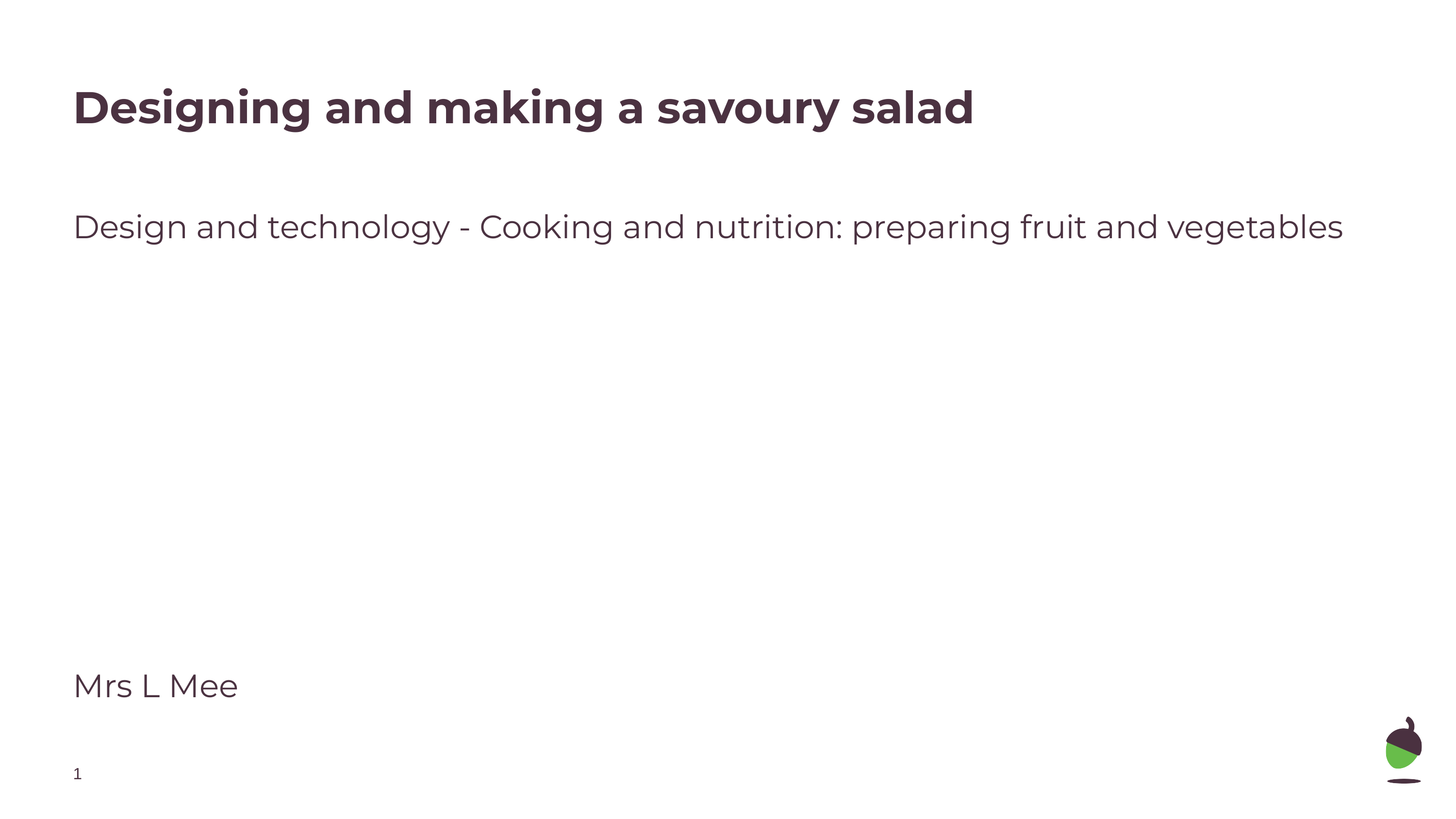

# Designing and making a savoury salad
Design and technology - Cooking and nutrition: preparing fruit and vegetables
Mrs L Mee
1